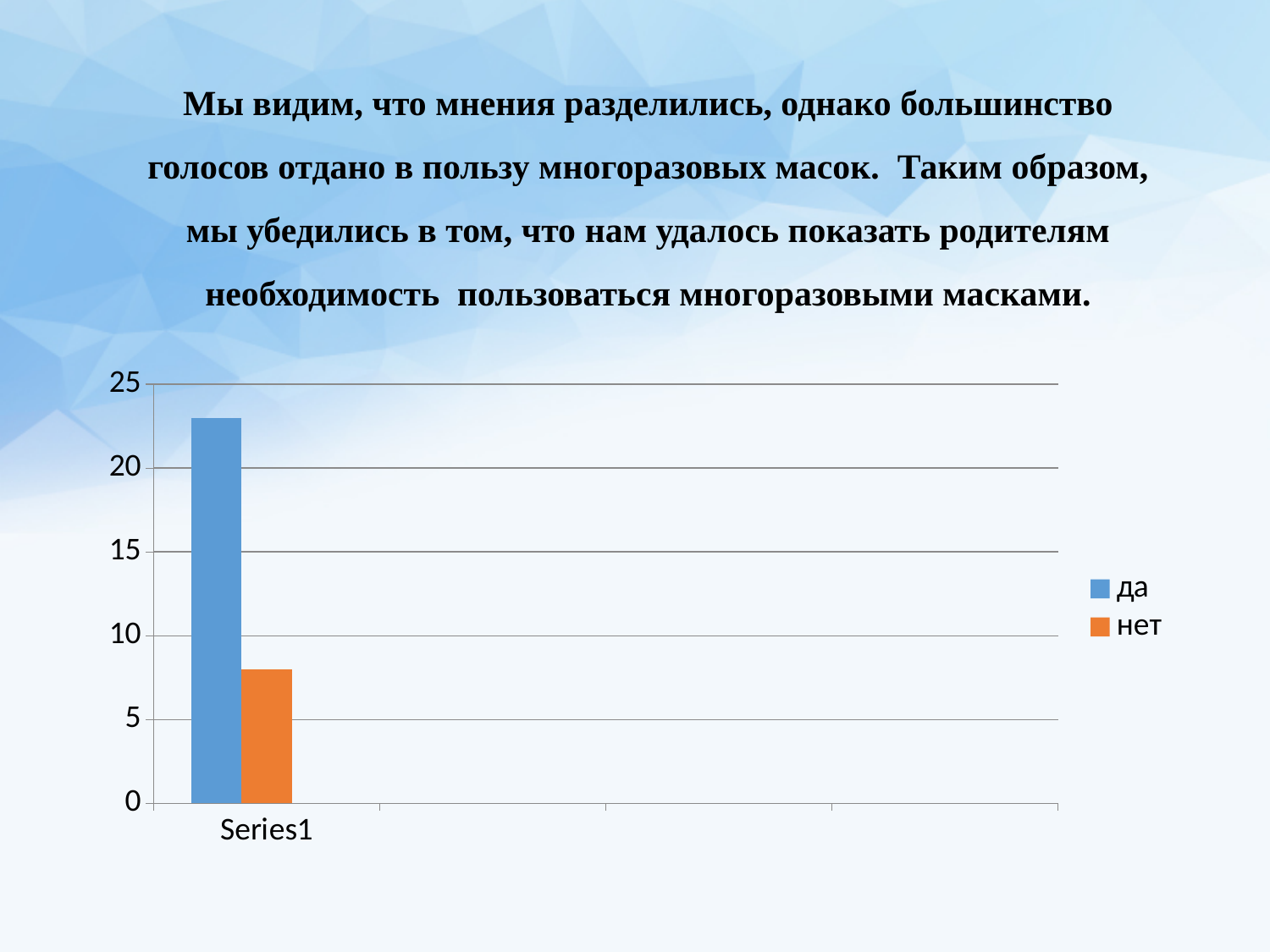

# Мы видим, что мнения разделились, однако большинство голосов отдано в пользу многоразовых масок.  Таким образом, мы убедились в том, что нам удалось показать родителям необходимость  пользоваться многоразовыми масками.

### Chart

| Category | да | нет | Столбец1 |
|---|---|---|---|
|  | 23.0 | 8.0 | None |
|  | None | None | None |
|  | None | None | None |
|  | None | None | None |